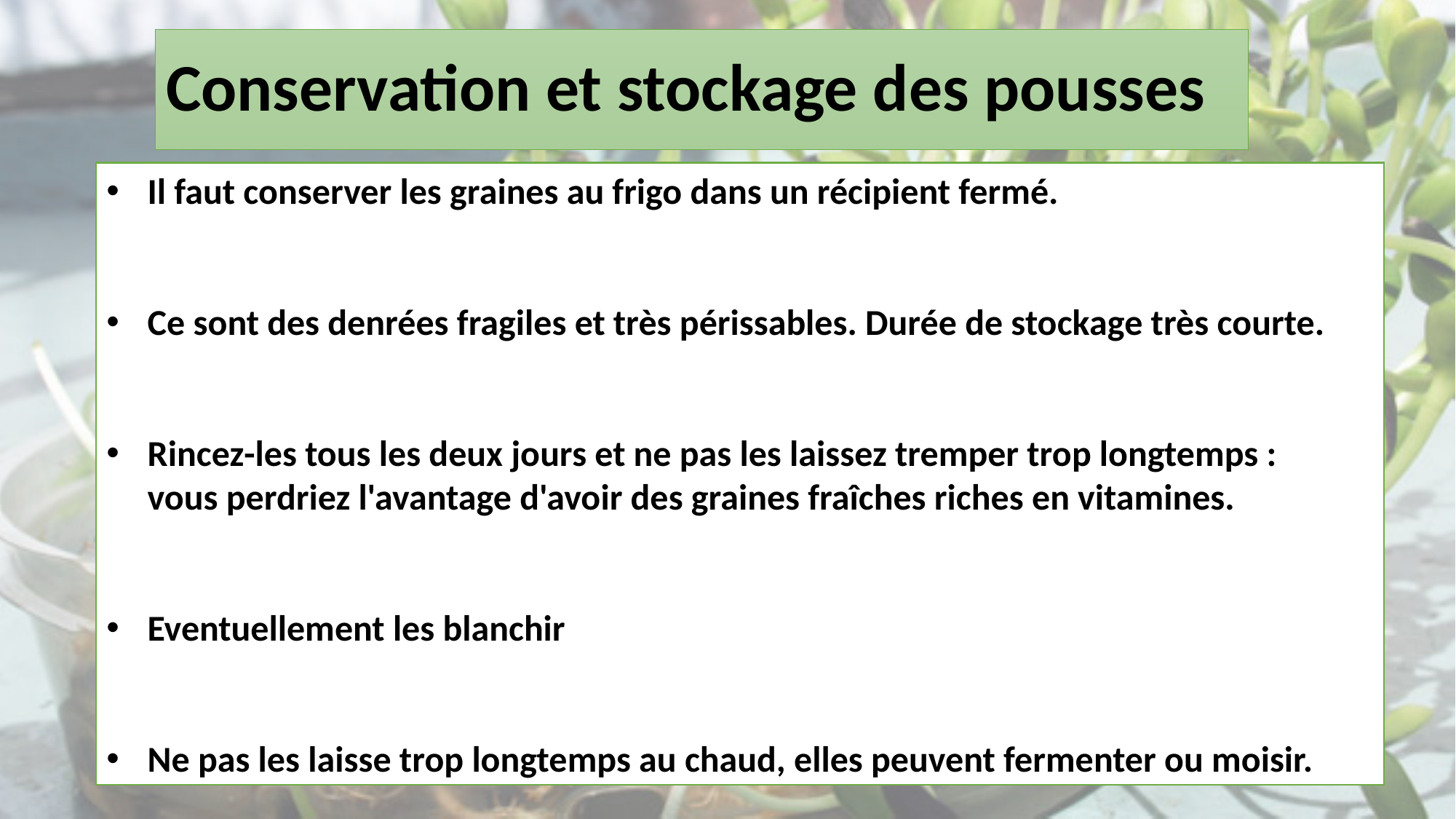

# Conservation et stockage des pousses
Il faut conserver les graines au frigo dans un récipient fermé.

Ce sont des denrées fragiles et très périssables. Durée de stockage très courte.

Rincez-les tous les deux jours et ne pas les laissez tremper trop longtemps :
     vous perdriez l'avantage d'avoir des graines fraîches riches en vitamines.

Eventuellement les blanchir

Ne pas les laisse trop longtemps au chaud, elles peuvent fermenter ou moisir.